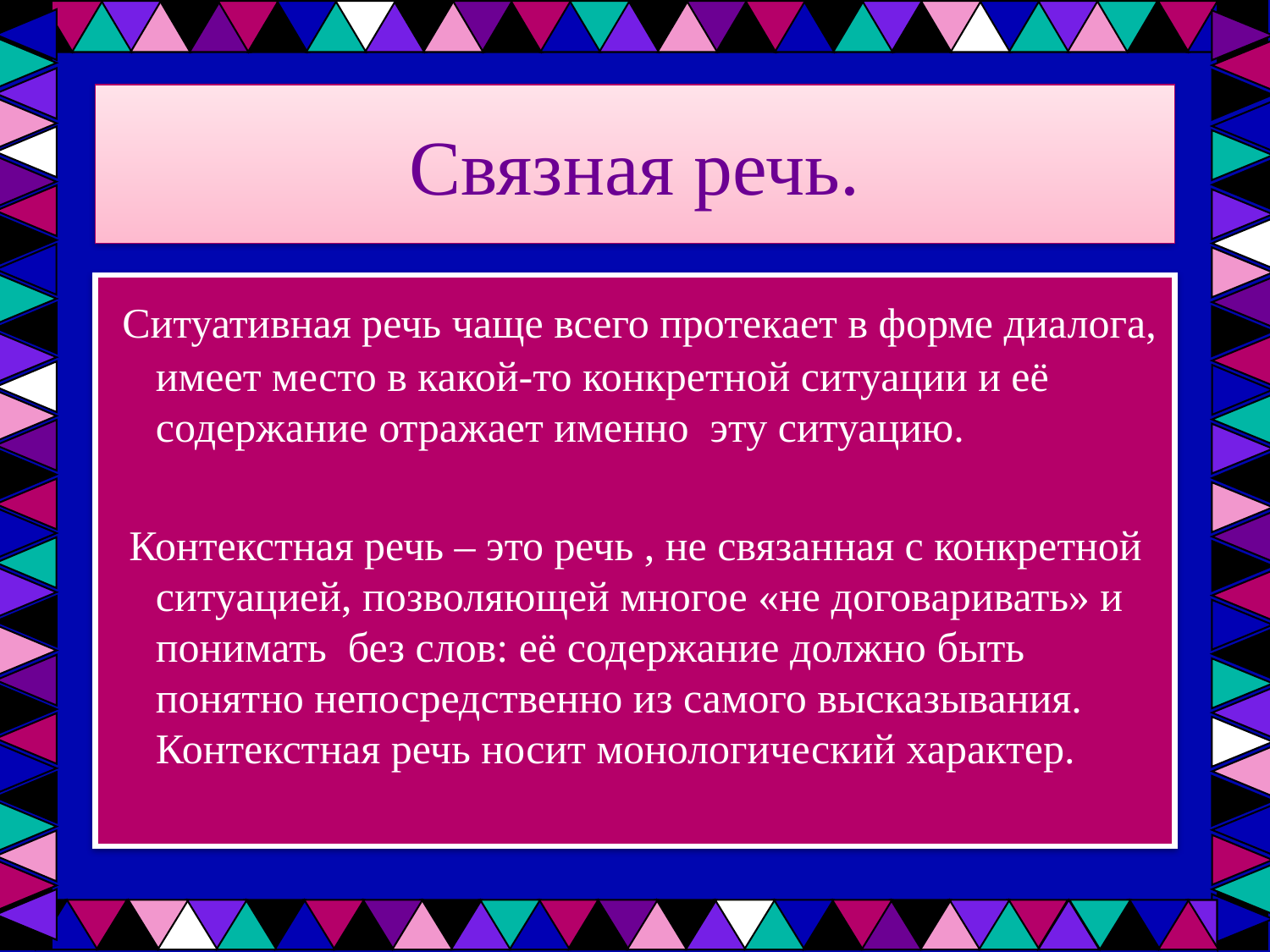

# Связная речь.
 Ситуативная речь чаще всего протекает в форме диалога, имеет место в какой-то конкретной ситуации и её содержание отражает именно  эту ситуацию.

  Контекстная речь – это речь , не связанная с конкретной ситуацией, позволяющей многое «не договаривать» и  понимать  без слов: её содержание должно быть понятно непосредственно из самого высказывания.  Контекстная речь носит монологический характер.